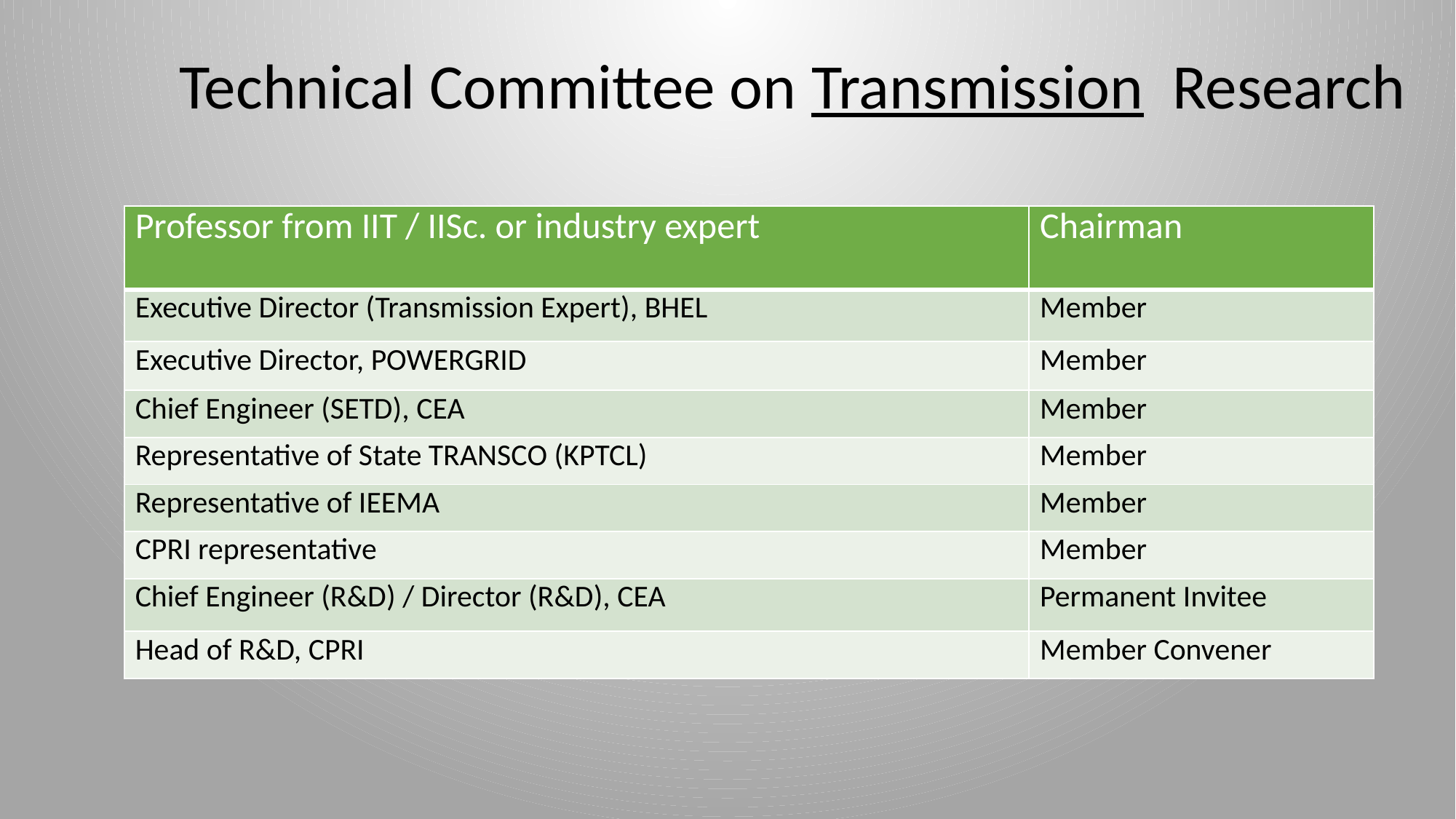

# Technical Committee on Transmission  Research
| Professor from IIT / IISc. or industry expert | Chairman |
| --- | --- |
| Executive Director (Transmission Expert), BHEL | Member |
| Executive Director, POWERGRID | Member |
| Chief Engineer (SETD), CEA | Member |
| Representative of State TRANSCO (KPTCL) | Member |
| Representative of IEEMA | Member |
| CPRI representative | Member |
| Chief Engineer (R&D) / Director (R&D), CEA | Permanent Invitee |
| Head of R&D, CPRI | Member Convener |